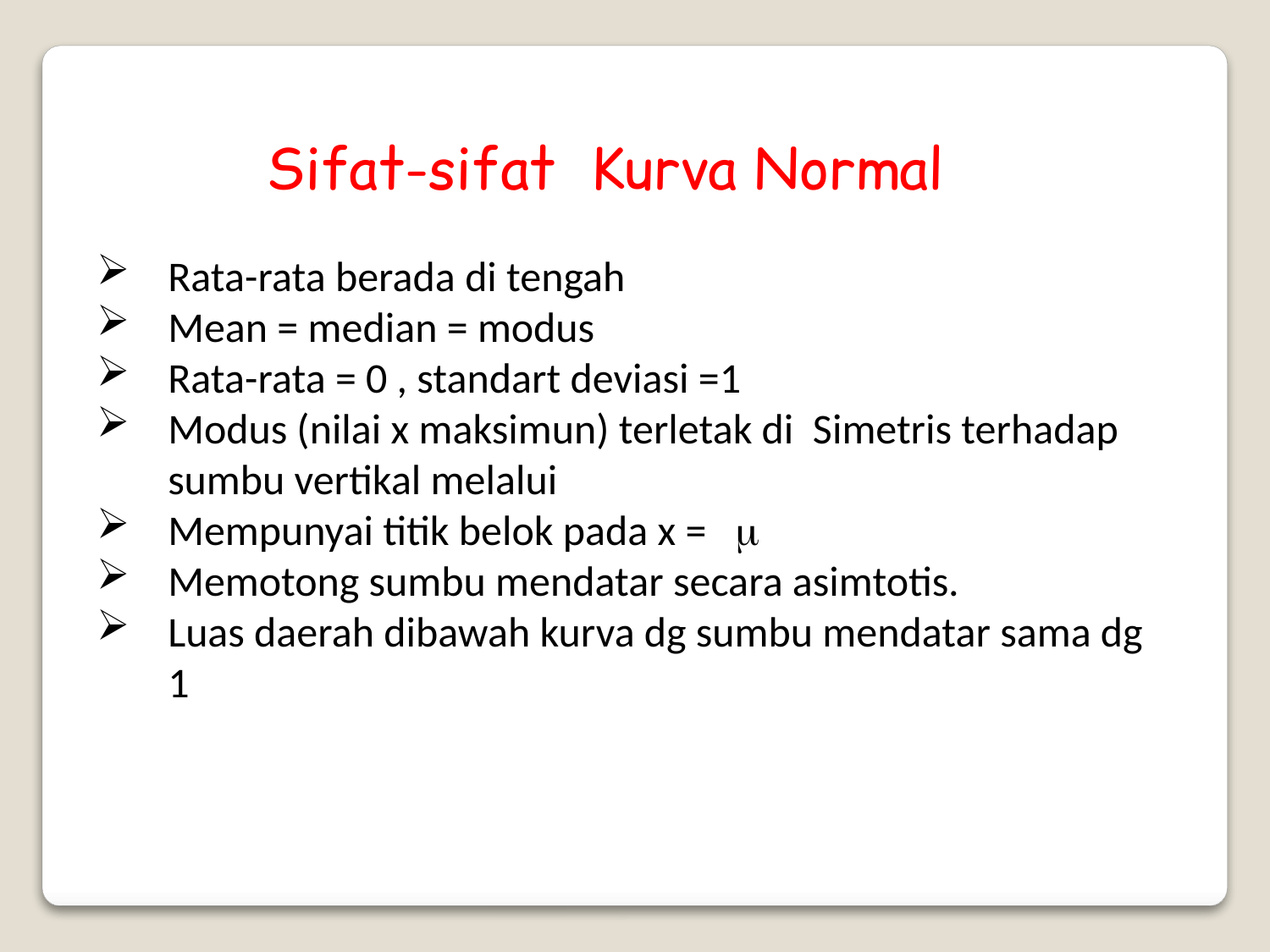

Sifat-sifat  Kurva Normal
Rata-rata berada di tengah
Mean = median = modus
Rata-rata = 0 , standart deviasi =1
Modus (nilai x maksimun) terletak di  Simetris terhadap sumbu vertikal melalui
Mempunyai titik belok pada x =   μ
Memotong sumbu mendatar secara asimtotis.
Luas daerah dibawah kurva dg sumbu mendatar sama dg 1